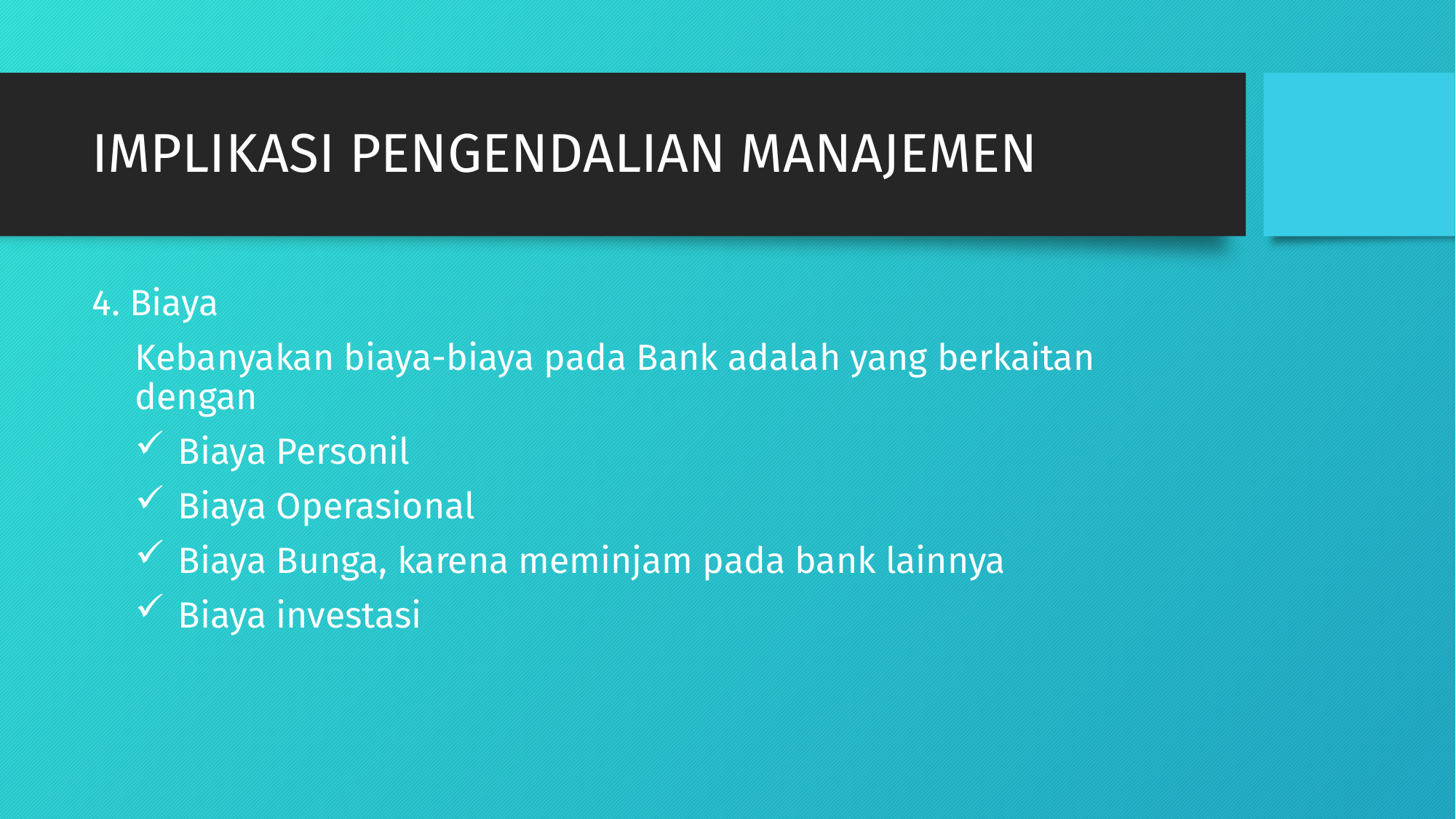

# IMPLIKASI PENGENDALIAN MANAJEMEN
4. Biaya
Kebanyakan biaya-biaya pada Bank adalah yang berkaitan dengan
Biaya Personil
Biaya Operasional
Biaya Bunga, karena meminjam pada bank lainnya
Biaya investasi